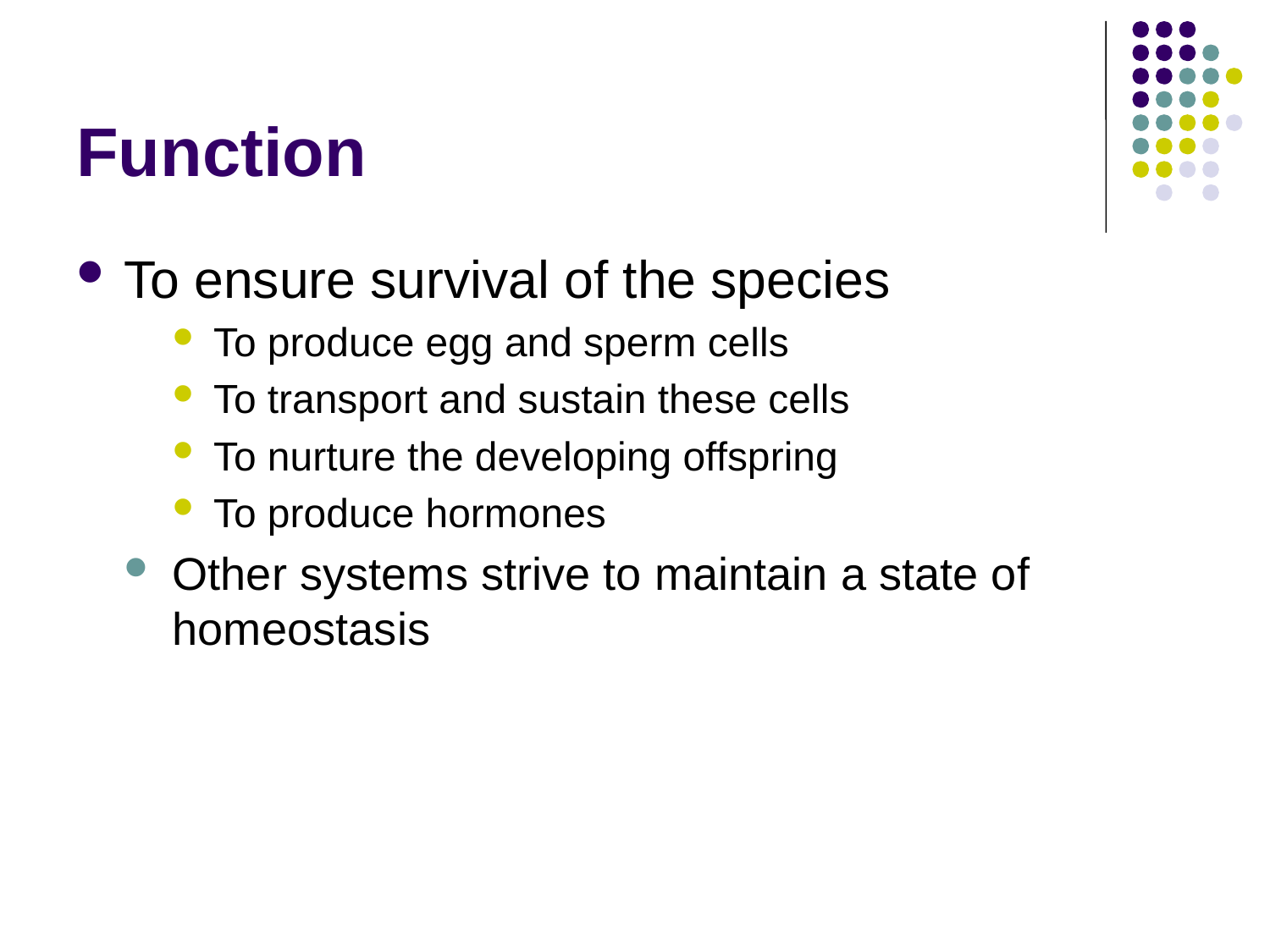

# Function
To ensure survival of the species
To produce egg and sperm cells
To transport and sustain these cells
To nurture the developing offspring
To produce hormones
Other systems strive to maintain a state of homeostasis